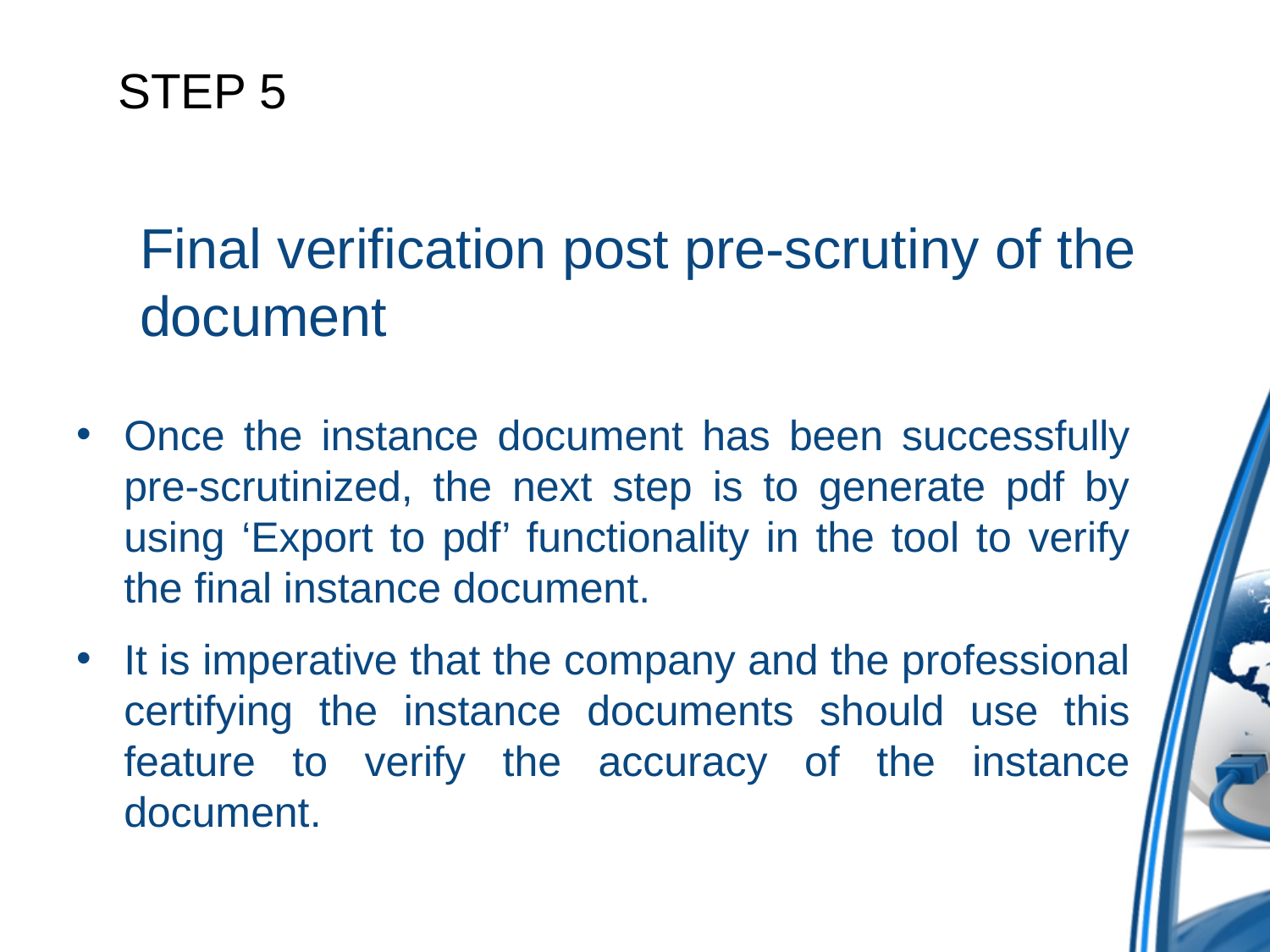

STEP 5
# Final verification post pre-scrutiny of the document
Once the instance document has been successfully pre-scrutinized, the next step is to generate pdf by using ‘Export to pdf’ functionality in the tool to verify the final instance document.
It is imperative that the company and the professional certifying the instance documents should use this feature to verify the accuracy of the instance document.